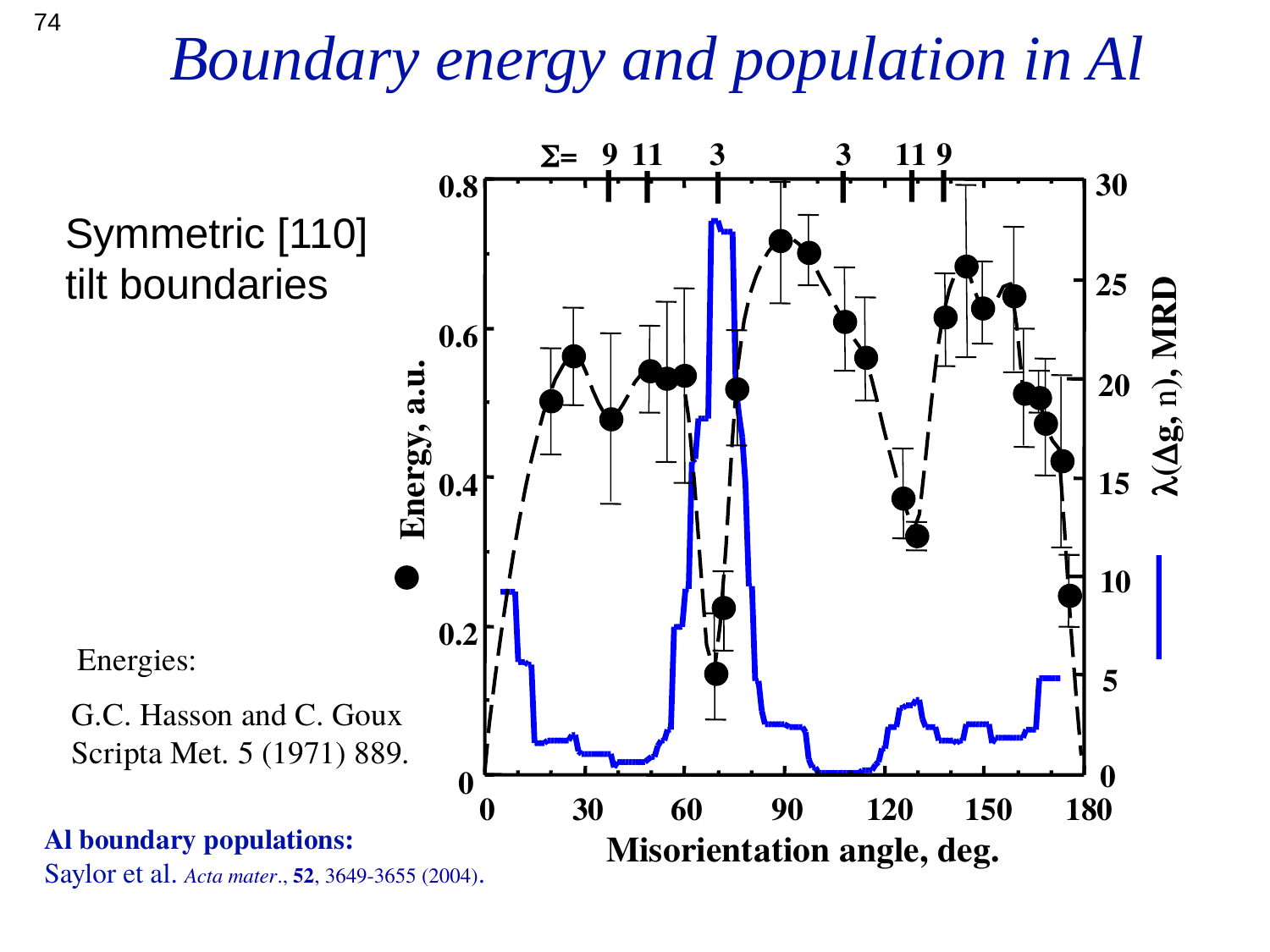

74
Boundary energy and population in Al
9
11
3
3
11
9
Σ=
30
0.8
0.6
0.4
0.2
0

25

λ(Δg, n), MRD
20

Energy, a.u.

15

10

5

0

0
30
60
90
120
150
180
Misorientation angle, deg.

Symmetric [110] tilt boundaries
Energies:

G.C. Hasson and C. Goux Scripta Met. 5 (1971) 889.

Al boundary populations:
Saylor et al. Acta mater., 52, 3649-3655 (2004).